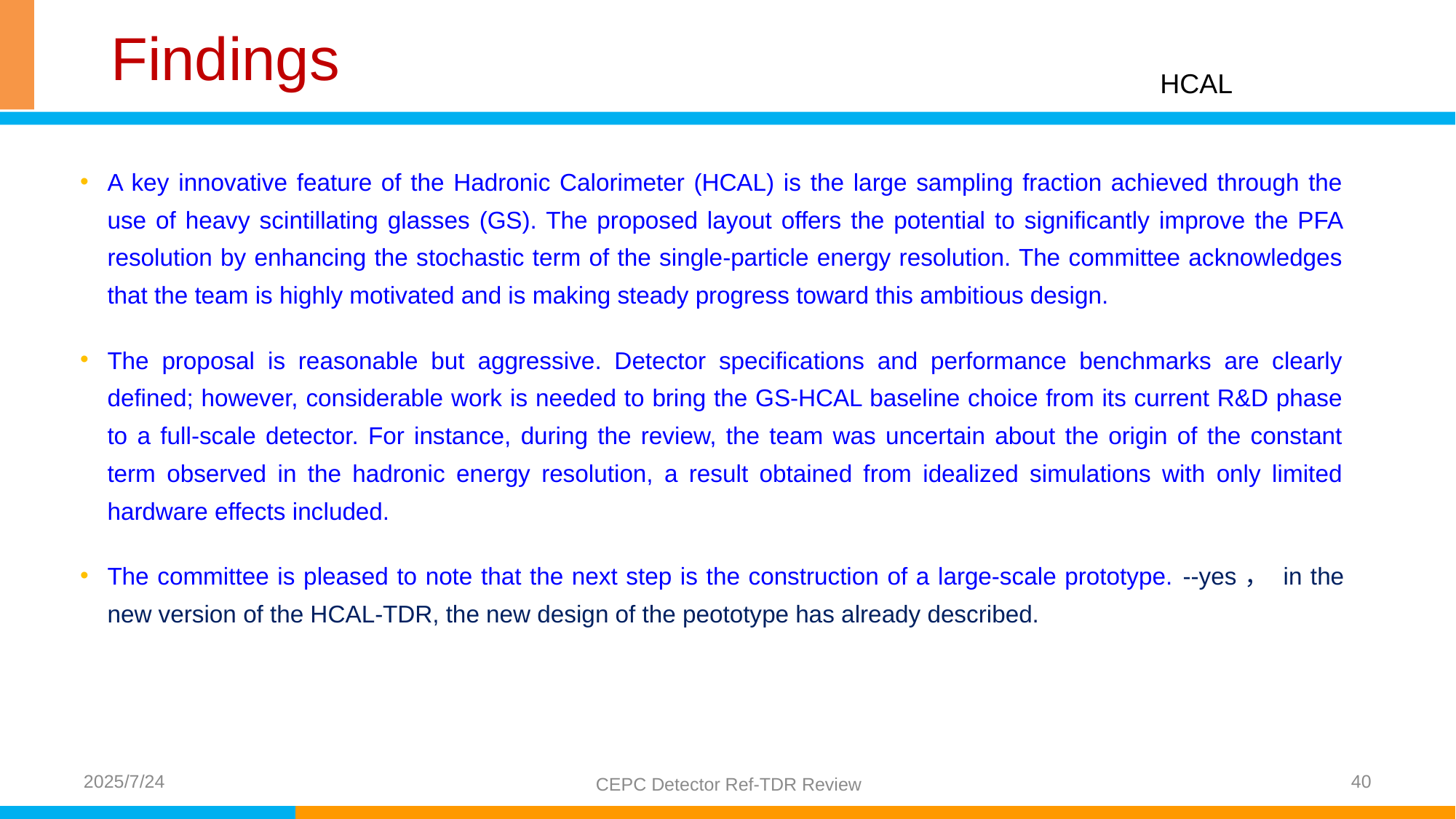

# Findings
HCAL
A key innovative feature of the Hadronic Calorimeter (HCAL) is the large sampling fraction achieved through the use of heavy scintillating glasses (GS). The proposed layout offers the potential to significantly improve the PFA resolution by enhancing the stochastic term of the single-particle energy resolution. The committee acknowledges that the team is highly motivated and is making steady progress toward this ambitious design.
The proposal is reasonable but aggressive. Detector specifications and performance benchmarks are clearly defined; however, considerable work is needed to bring the GS-HCAL baseline choice from its current R&D phase to a full-scale detector. For instance, during the review, the team was uncertain about the origin of the constant term observed in the hadronic energy resolution, a result obtained from idealized simulations with only limited hardware effects included.
The committee is pleased to note that the next step is the construction of a large-scale prototype. --yes， in the new version of the HCAL-TDR, the new design of the peototype has already described.